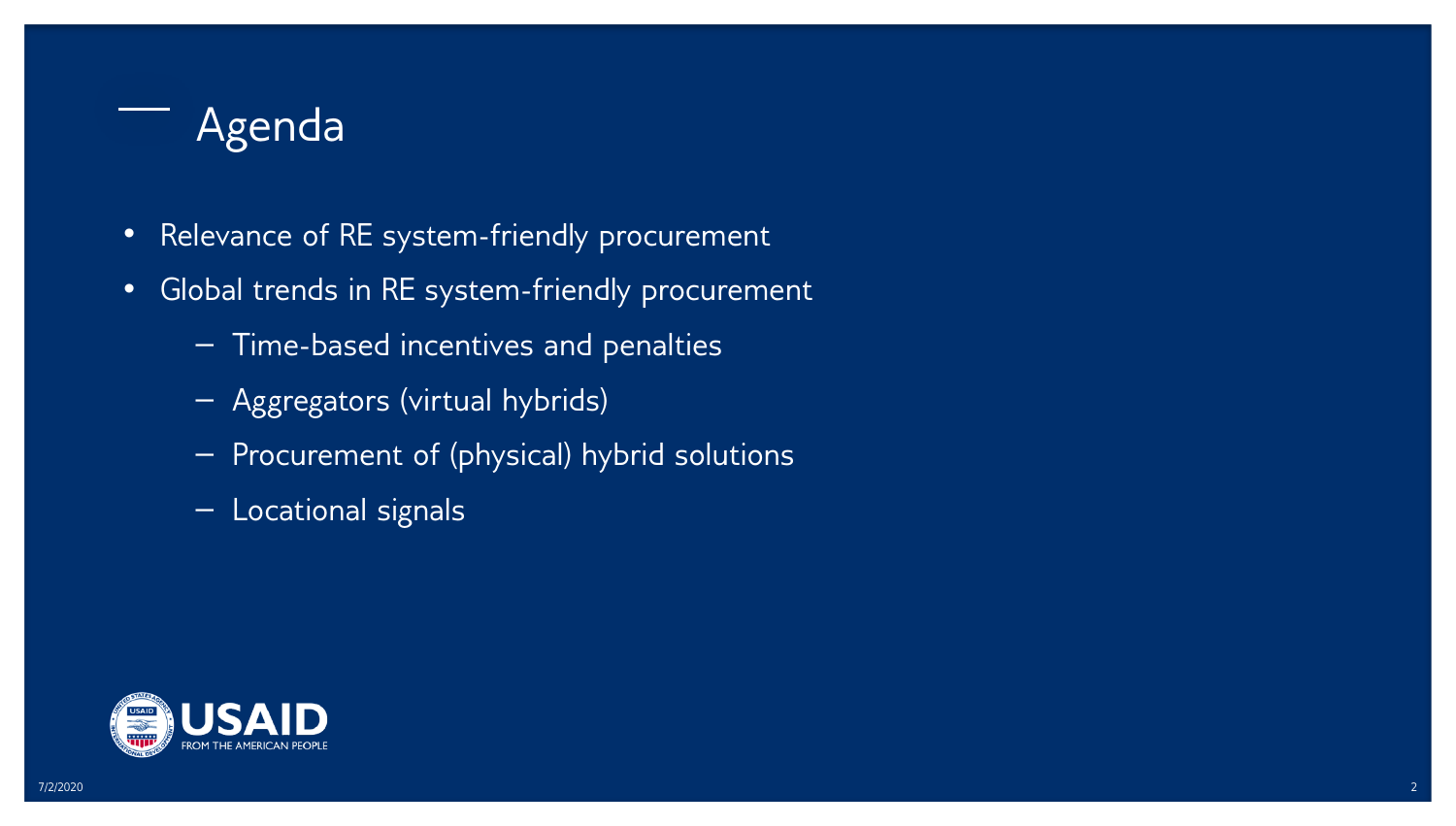

# Agenda
Relevance of RE system-friendly procurement
Global trends in RE system-friendly procurement
Time-based incentives and penalties
Aggregators (virtual hybrids)
Procurement of (physical) hybrid solutions
Locational signals

7/2/2020
2